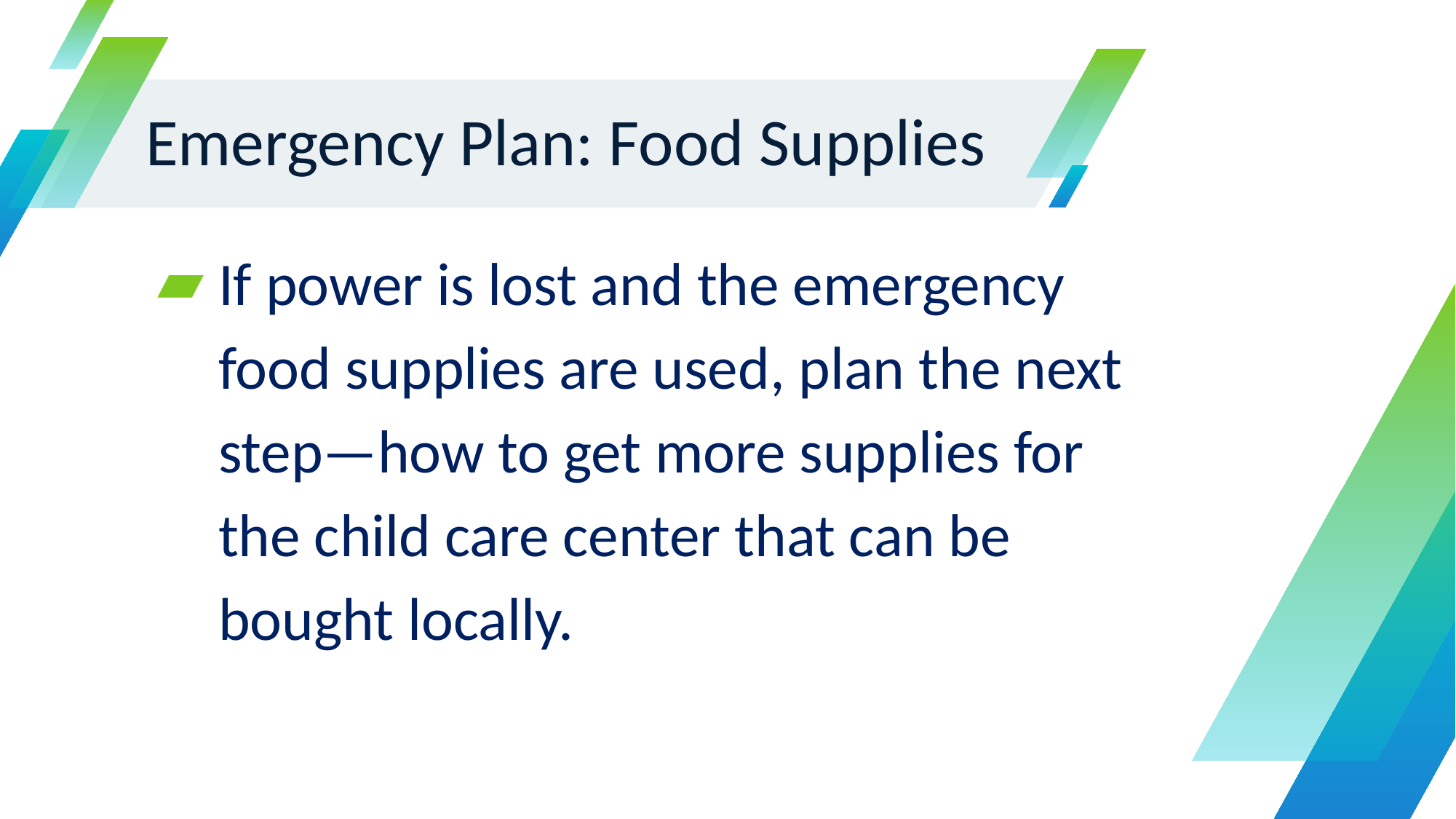

# Emergency Plan: Food Supplies
If power is lost and the emergency food supplies are used, plan the next step—how to get more supplies for the child care center that can be bought locally.